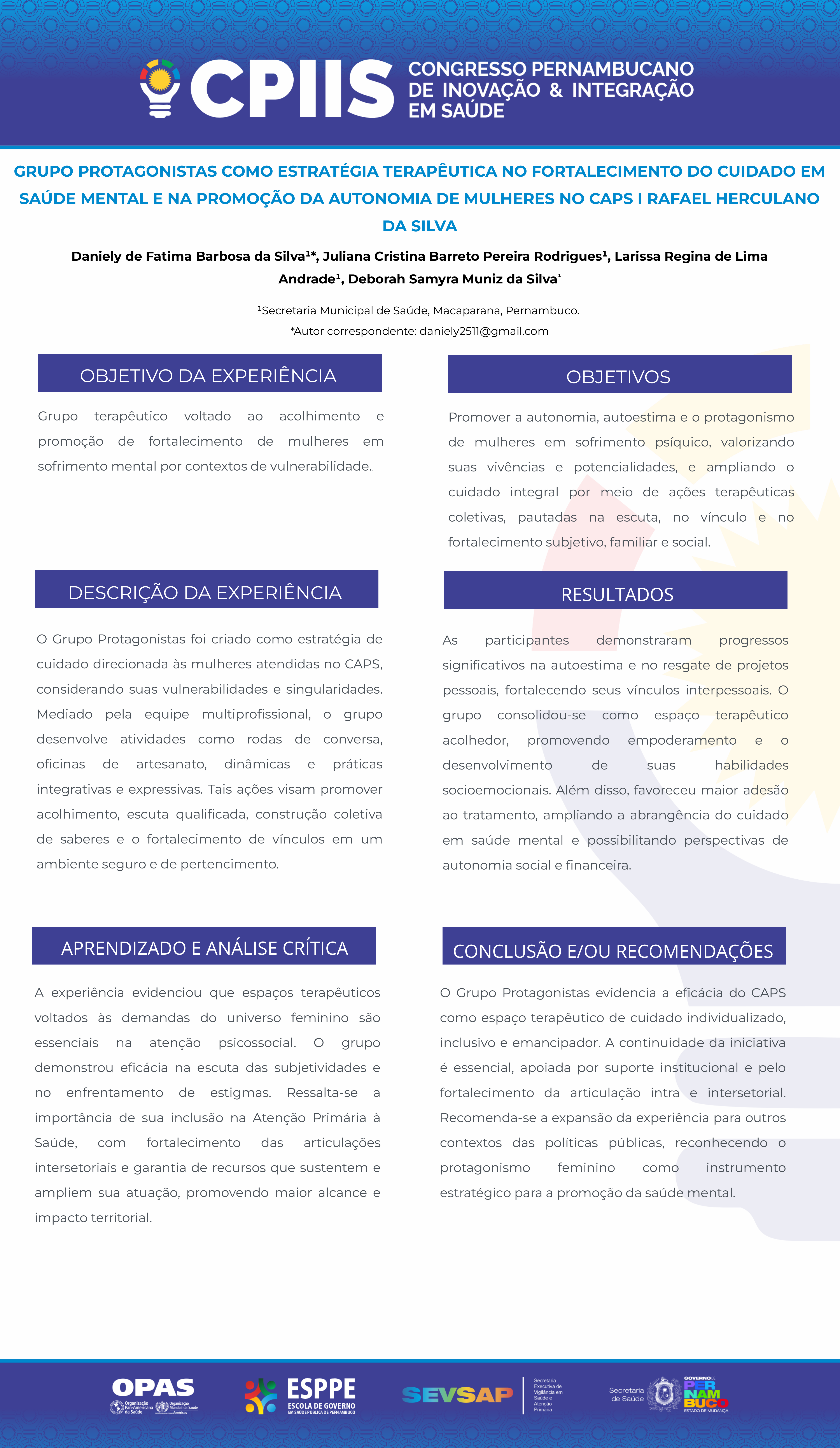

GRUPO PROTAGONISTAS COMO ESTRATÉGIA TERAPÊUTICA NO FORTALECIMENTO DO CUIDADO EM SAÚDE MENTAL E NA PROMOÇÃO DA AUTONOMIA DE MULHERES NO CAPS I RAFAEL HERCULANO DA SILVA
Daniely de Fatima Barbosa da Silva¹*, Juliana Cristina Barreto Pereira Rodrigues¹, Larissa Regina de Lima Andrade¹, Deborah Samyra Muniz da Silva¹
¹Secretaria Municipal de Saúde, Macaparana, Pernambuco.
*Autor correspondente: daniely2511@gmail.com

OBJETIVO DA EXPERIÊNCIA
OBJETIVOS
Grupo terapêutico voltado ao acolhimento e promoção de fortalecimento de mulheres em sofrimento mental por contextos de vulnerabilidade..
Promover a autonomia, autoestima e o protagonismo de mulheres em sofrimento psíquico, valorizando suas vivências e potencialidades, e ampliando o cuidado integral por meio de ações terapêuticas coletivas, pautadas na escuta, no vínculo e no fortalecimento subjetivo, familiar e social.

DESCRIÇÃO DA EXPERIÊNCIA
RESULTADOS
O Grupo Protagonistas foi criado como estratégia de cuidado direcionada às mulheres atendidas no CAPS, considerando suas vulnerabilidades e singularidades. Mediado pela equipe multiprofissional, o grupo desenvolve atividades como rodas de conversa, oficinas de artesanato, dinâmicas e práticas integrativas e expressivas. Tais ações visam promover acolhimento, escuta qualificada, construção coletiva de saberes e o fortalecimento de vínculos em um ambiente seguro e de pertencimento.
As participantes demonstraram progressos significativos na autoestima e no resgate de projetos pessoais, fortalecendo seus vínculos interpessoais. O grupo consolidou-se como espaço terapêutico acolhedor, promovendo empoderamento e o desenvolvimento de suas habilidades socioemocionais. Além disso, favoreceu maior adesão ao tratamento, ampliando a abrangência do cuidado em saúde mental e possibilitando perspectivas de autonomia social e financeira.

APRENDIZADO E ANÁLISE CRÍTICA
CONCLUSÃO E/OU RECOMENDAÇÕES
A experiência evidenciou que espaços terapêuticos voltados às demandas do universo feminino são essenciais na atenção psicossocial. O grupo demonstrou eficácia na escuta das subjetividades e no enfrentamento de estigmas. Ressalta-se a importância de sua inclusão na Atenção Primária à Saúde, com fortalecimento das articulações intersetoriais e garantia de recursos que sustentem e ampliem sua atuação, promovendo maior alcance e impacto territorial.
O Grupo Protagonistas evidencia a eficácia do CAPS como espaço terapêutico de cuidado individualizado, inclusivo e emancipador. A continuidade da iniciativa é essencial, apoiada por suporte institucional e pelo fortalecimento da articulação intra e intersetorial. Recomenda-se a expansão da experiência para outros contextos das políticas públicas, reconhecendo o protagonismo feminino como instrumento estratégico para a promoção da saúde mental.